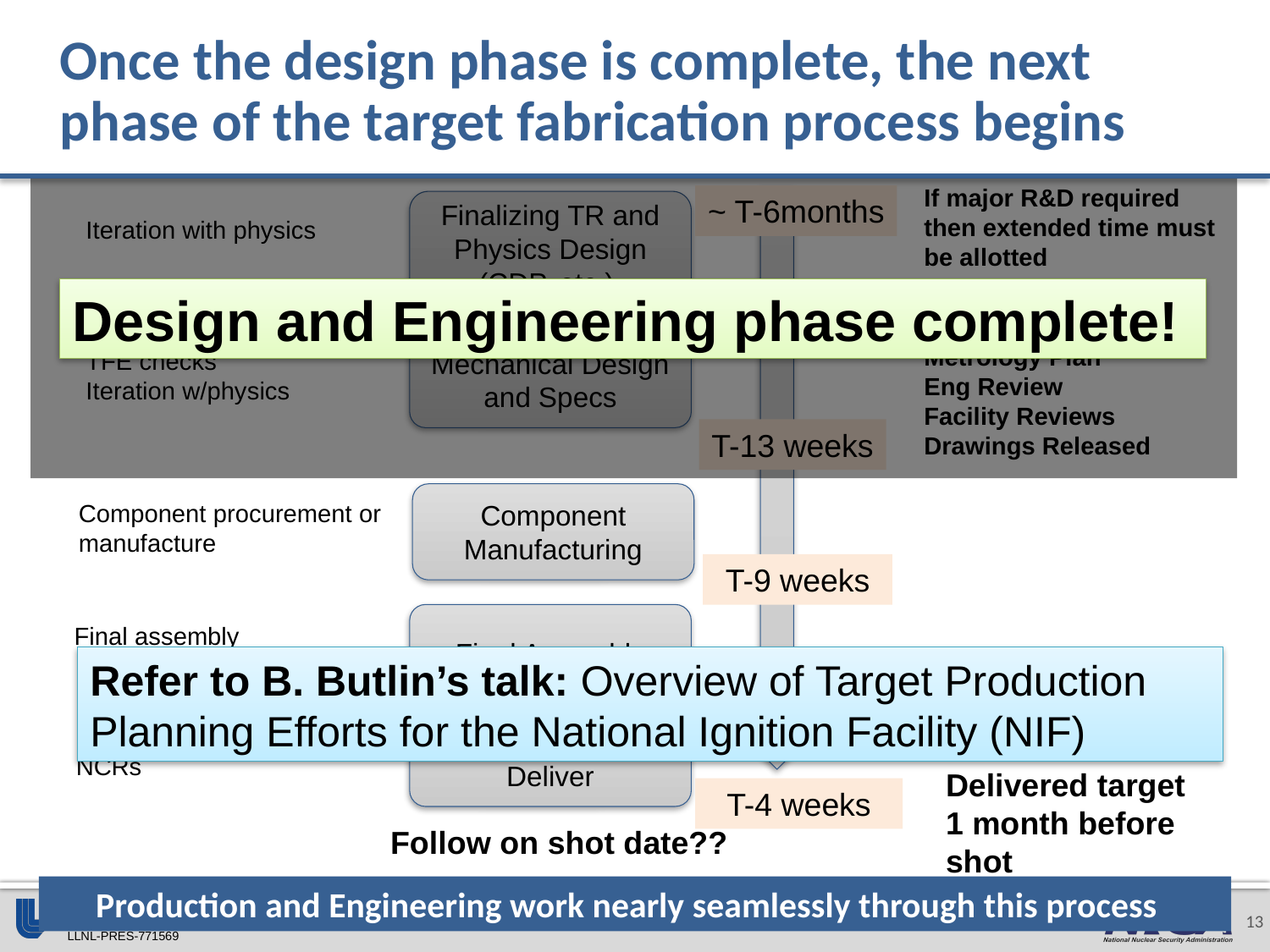

# Once the design phase is complete, the next phase of the target fabrication process begins
If major R&D required then extended time must be allotted

~ T-6months

Finalizing TR and Physics Design (CDP, etc.)
Iteration with physics
Mechanical Design
Assembly Plan
Metrology Plan
Eng Review
Facility Reviews
Drawings Released
Design and Engineering phase complete!
T-17 weeks
Mechanical Design and Specs
TFE checks
Iteration w/physics
T-13 weeks
Component Manufacturing
Component procurement or manufacture
T-9 weeks
Final Assembly
Final assembly
Refer to B. Butlin’s talk: Overview of Target Production Planning Efforts for the National Ignition Facility (NIF)
Document and Deliver
Final metrology roll up, final NCRs
Delivered target
1 month before shot
T-4 weeks
Follow on shot date??
Production and Engineering work nearly seamlessly through this process